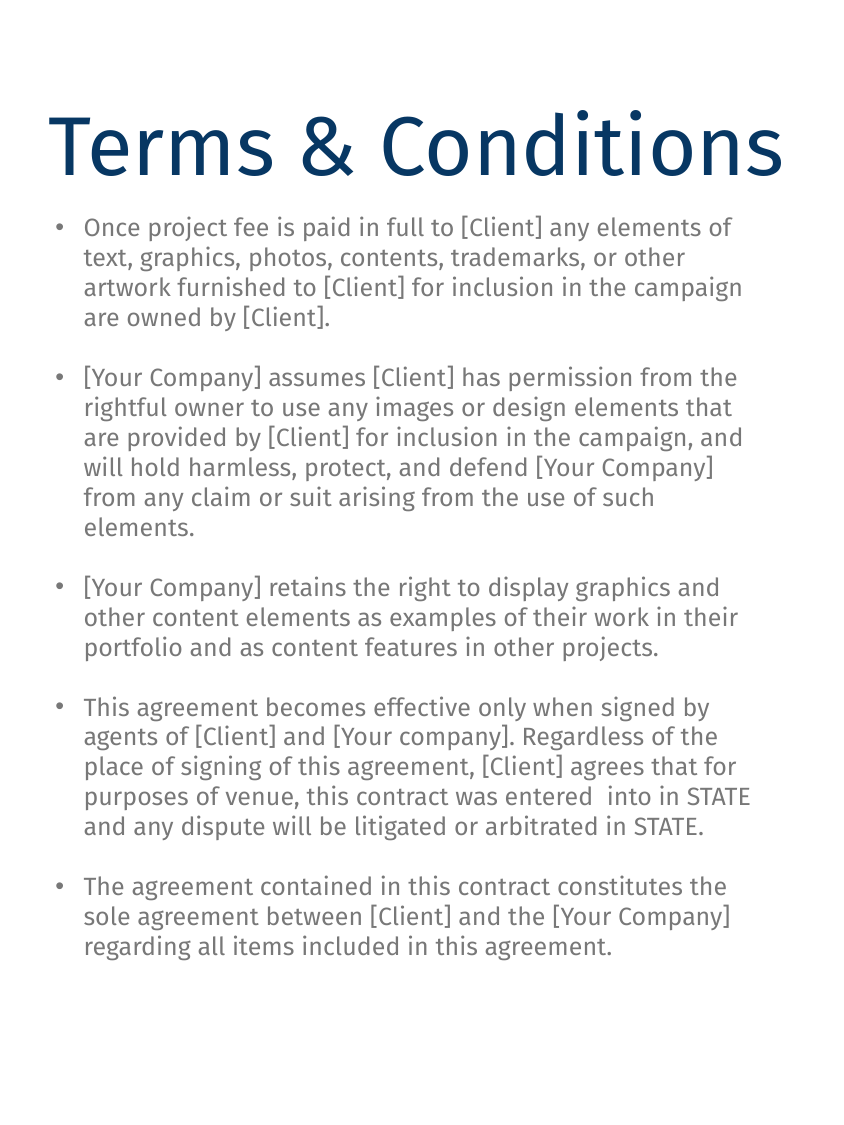

Terms & Conditions
Once project fee is paid in full to [Client] any elements of text, graphics, photos, contents, trademarks, or other artwork furnished to [Client] for inclusion in the campaign are owned by [Client].

[Your Company] assumes [Client] has permission from the rightful owner to use any images or design elements that are provided by [Client] for inclusion in the campaign, and will hold harmless, protect, and defend [Your Company] from any claim or suit arising from the use of such elements.

[Your Company] retains the right to display graphics and other content elements as examples of their work in their portfolio and as content features in other projects.

This agreement becomes effective only when signed by agents of [Client] and [Your company]. Regardless of the place of signing of this agreement, [Client] agrees that for purposes of venue, this contract was entered  into in STATE and any dispute will be litigated or arbitrated in STATE.

The agreement contained in this contract constitutes the sole agreement between [Client] and the [Your Company] regarding all items included in this agreement.